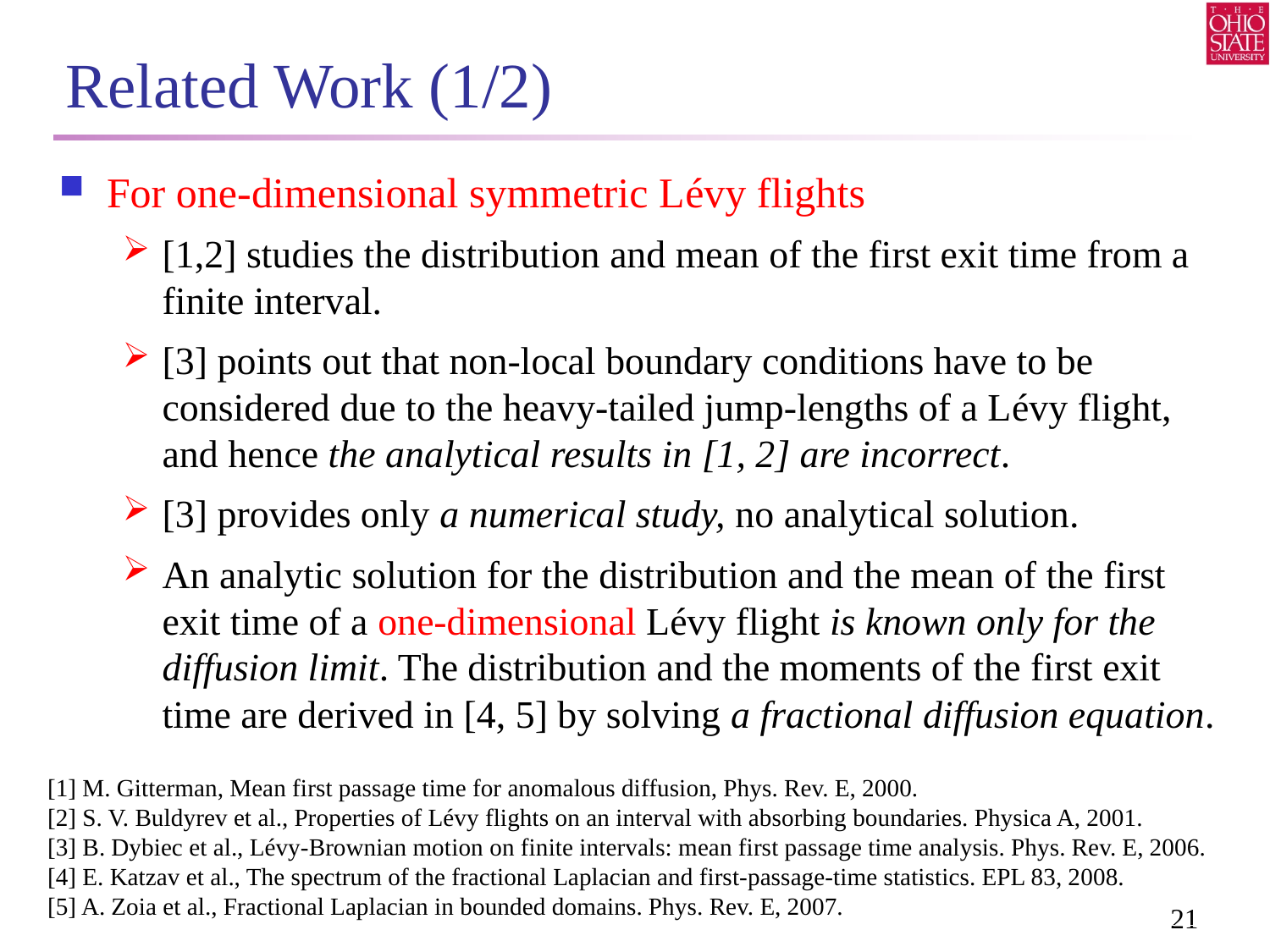

# Related Work (1/2)
For one-dimensional symmetric Lévy flights
[1,2] studies the distribution and mean of the first exit time from a finite interval.
[3] points out that non-local boundary conditions have to be considered due to the heavy-tailed jump-lengths of a Lévy flight, and hence the analytical results in [1, 2] are incorrect.
[3] provides only a numerical study, no analytical solution.
An analytic solution for the distribution and the mean of the first exit time of a one-dimensional Lévy flight is known only for the diffusion limit. The distribution and the moments of the first exit time are derived in [4, 5] by solving a fractional diffusion equation.

[1] M. Gitterman, Mean first passage time for anomalous diffusion, Phys. Rev. E, 2000.
[2] S. V. Buldyrev et al., Properties of Lévy flights on an interval with absorbing boundaries. Physica A, 2001.
[3] B. Dybiec et al., Lévy-Brownian motion on finite intervals: mean first passage time analysis. Phys. Rev. E, 2006.
[4] E. Katzav et al., The spectrum of the fractional Laplacian and first-passage-time statistics. EPL 83, 2008.
[5] A. Zoia et al., Fractional Laplacian in bounded domains. Phys. Rev. E, 2007.